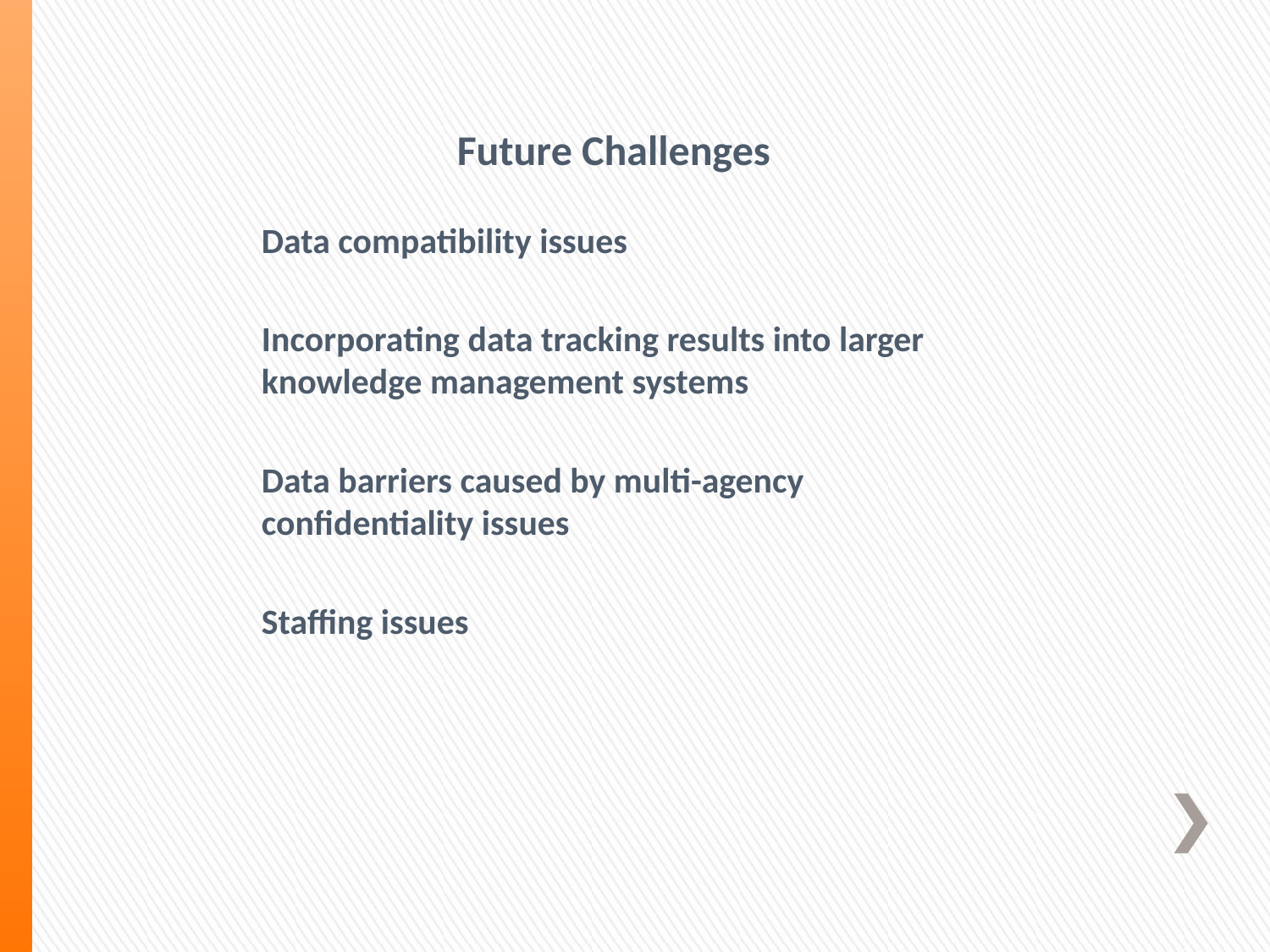

# Future Challenges
Data compatibility issues

Incorporating data tracking results into larger knowledge management systems

Data barriers caused by multi-agency confidentiality issues

Staffing issues